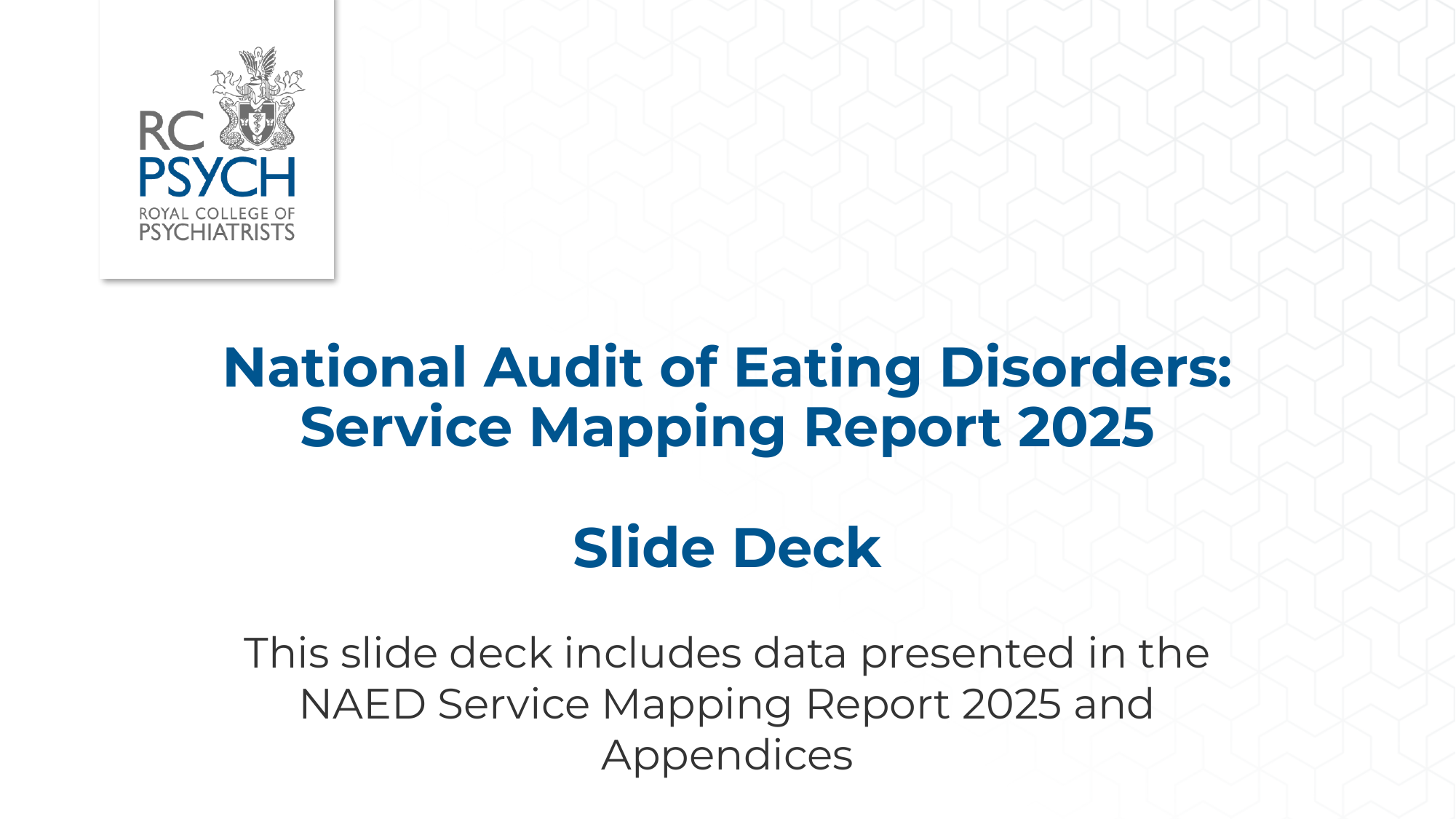

# National Audit of Eating Disorders: Service Mapping Report 2025 Slide Deck
This slide deck includes data presented in the NAED Service Mapping Report 2025 and Appendices